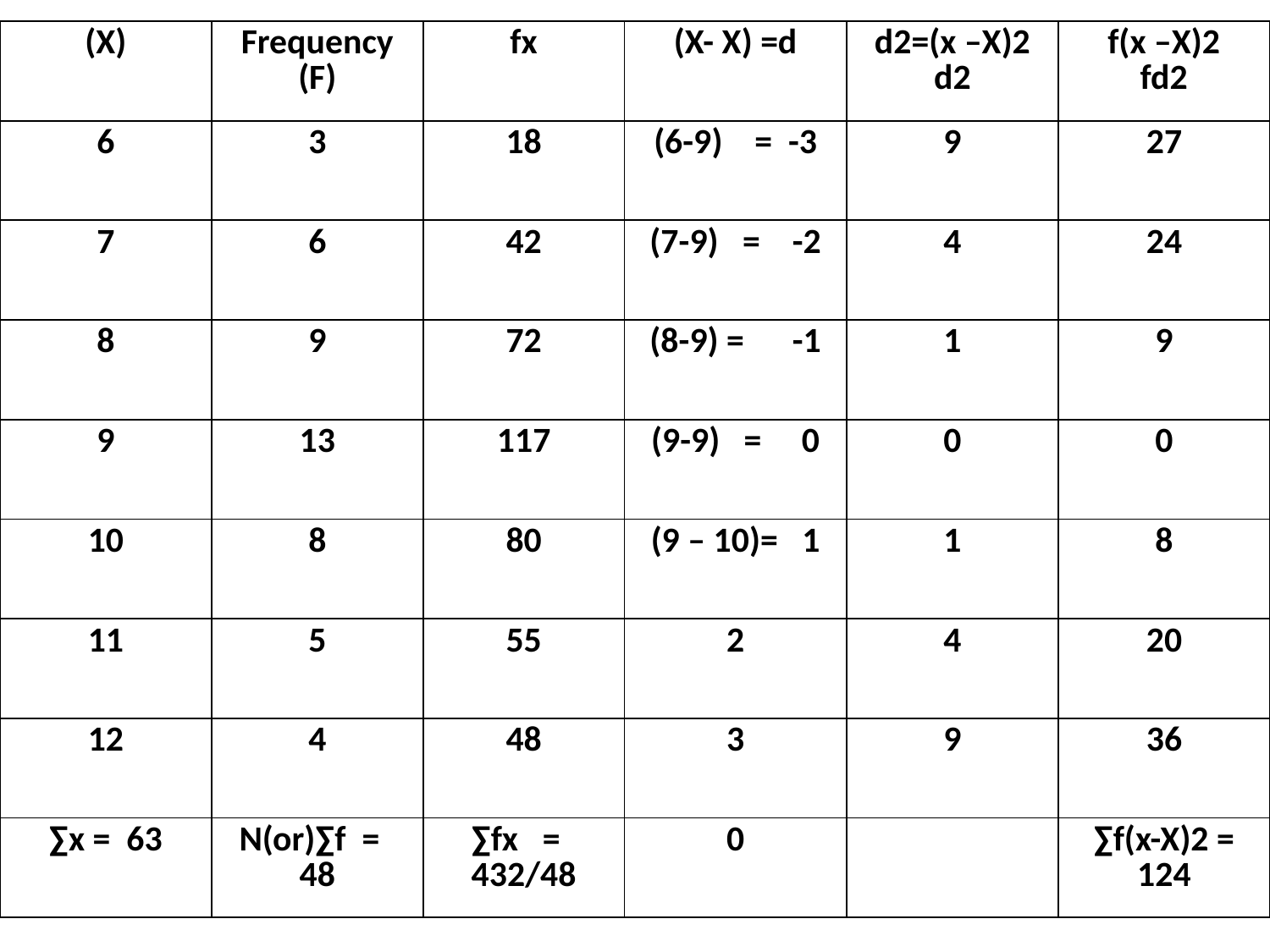

| (X) | Frequency (F) | fx | (X- X) =d | d2=(x –X)2 d2 | f(x –X)2 fd2 |
| --- | --- | --- | --- | --- | --- |
| 6 | 3 | 18 | (6-9) = -3 | 9 | 27 |
| 7 | 6 | 42 | (7-9) = -2 | 4 | 24 |
| 8 | 9 | 72 | (8-9) = -1 | 1 | 9 |
| 9 | 13 | 117 | (9-9) = 0 | 0 | 0 |
| 10 | 8 | 80 | (9 – 10)= 1 | 1 | 8 |
| 11 | 5 | 55 | 2 | 4 | 20 |
| 12 | 4 | 48 | 3 | 9 | 36 |
| ∑x = 63 | N(or)∑f = 48 | ∑fx = 432/48 | 0 |  | ∑f(x-X)2 = 124 |